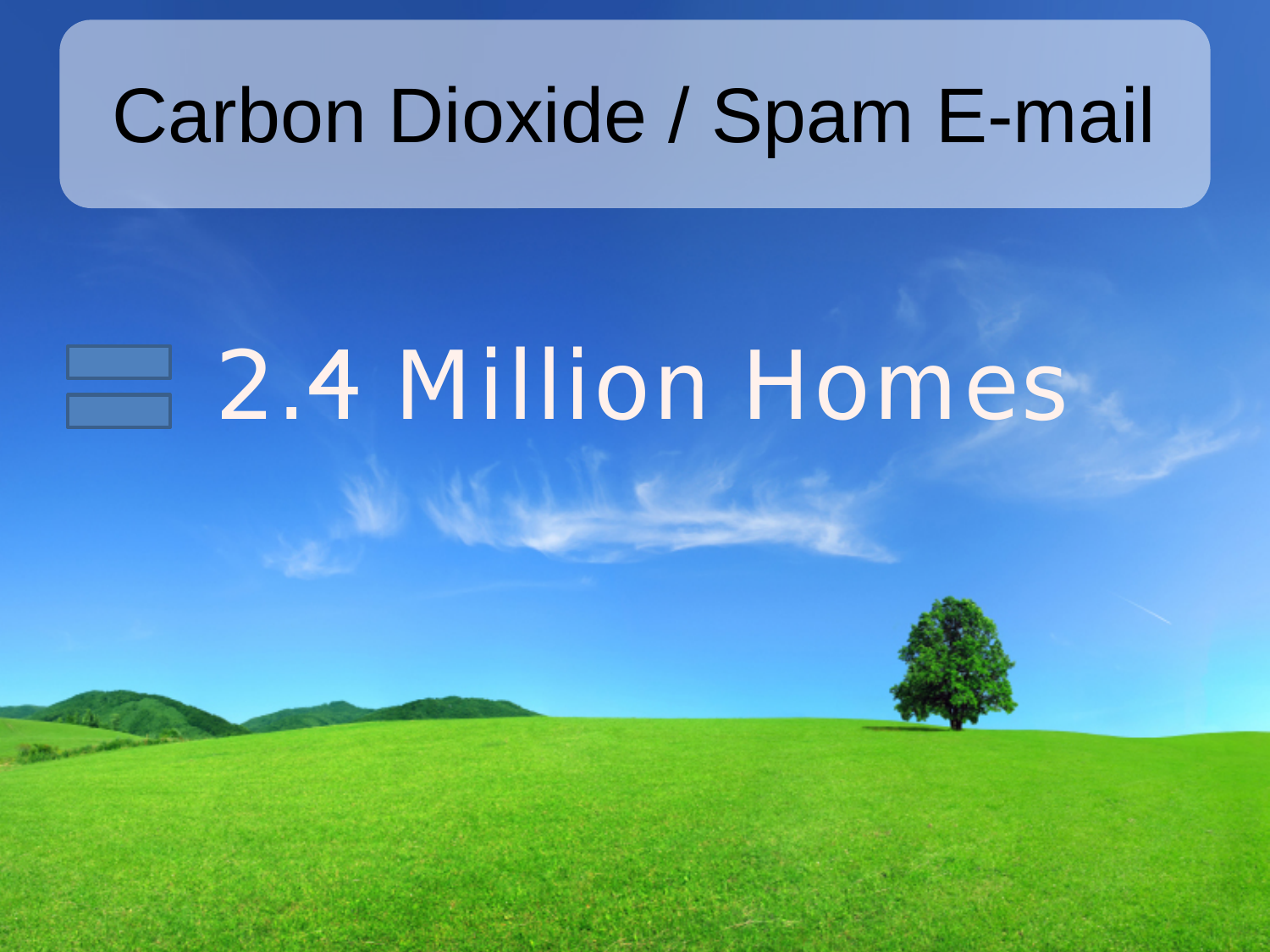

# Carbon Dioxide / Spam E-mail

2.4 Million Homes